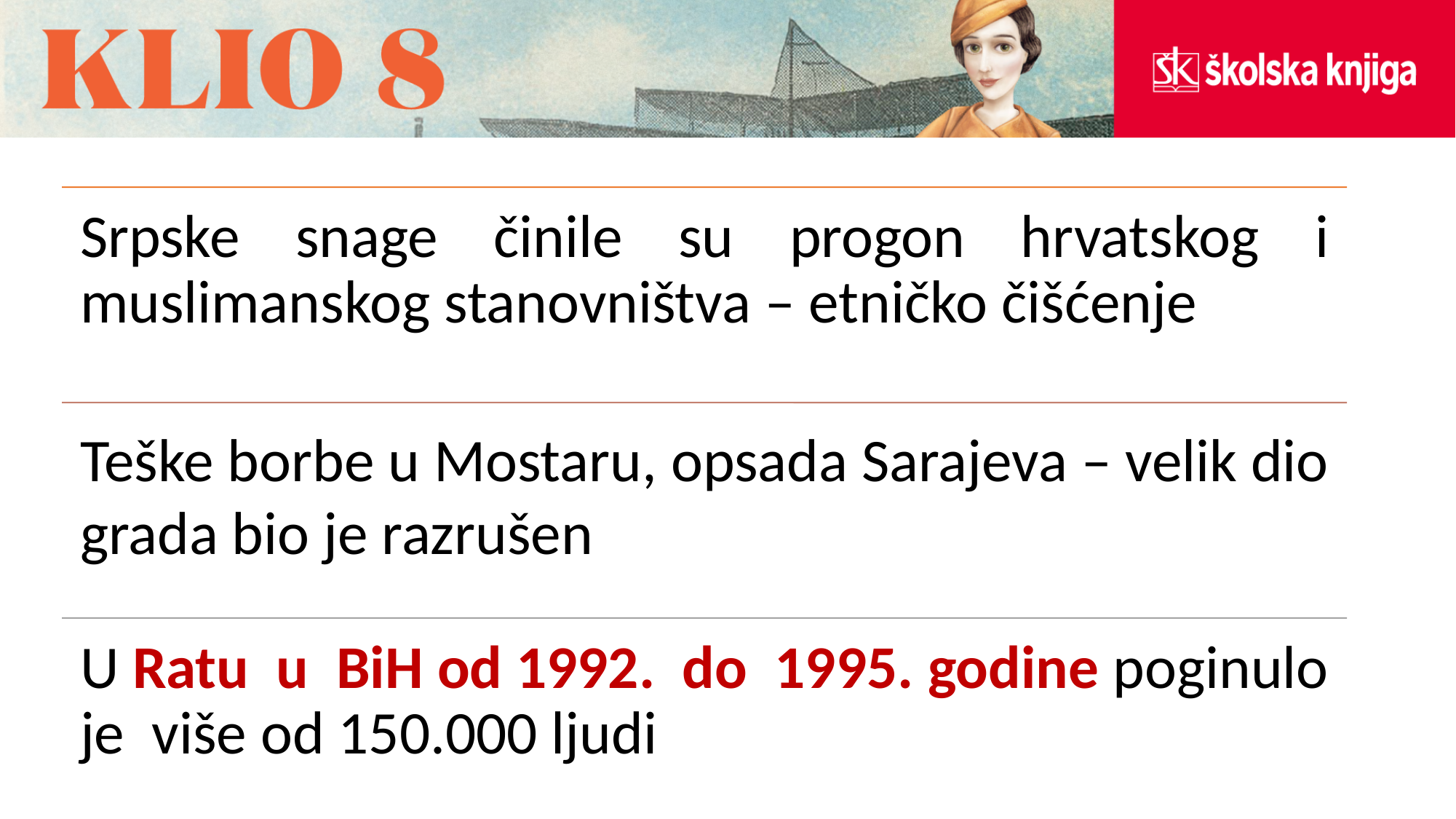

Srpske snage činile su progon hrvatskog i muslimanskog stanovništva – etničko čišćenje
Teške borbe u Mostaru, opsada Sarajeva – velik dio grada bio je razrušen
U Ratu u BiH od 1992. do 1995. godine poginulo je  više od 150.000 ljudi